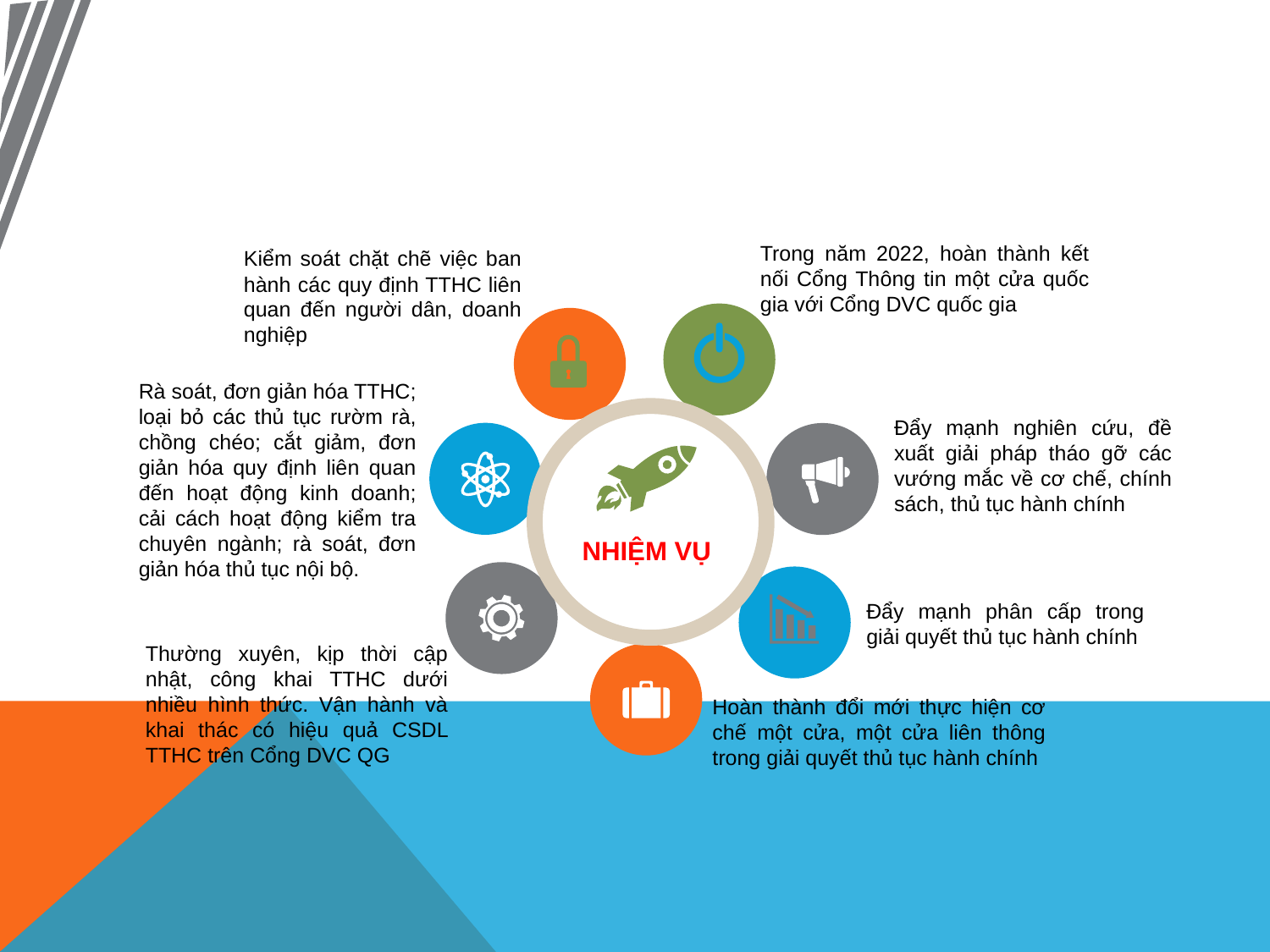

Trong năm 2022, hoàn thành kết nối Cổng Thông tin một cửa quốc gia với Cổng DVC quốc gia
Kiểm soát chặt chẽ việc ban hành các quy định TTHC liên quan đến người dân, doanh nghiệp

Rà soát, đơn giản hóa TTHC; loại bỏ các thủ tục rườm rà, chồng chéo; cắt giảm, đơn giản hóa quy định liên quan đến hoạt động kinh doanh; cải cách hoạt động kiểm tra chuyên ngành; rà soát, đơn giản hóa thủ tục nội bộ.

Đẩy mạnh nghiên cứu, đề xuất giải pháp tháo gỡ các vướng mắc về cơ chế, chính sách, thủ tục hành chính

NHIỆM VỤ

Đẩy mạnh phân cấp trong giải quyết thủ tục hành chính

Thường xuyên, kịp thời cập nhật, công khai TTHC dưới nhiều hình thức. Vận hành và khai thác có hiệu quả CSDL TTHC trên Cổng DVC QG

Hoàn thành đổi mới thực hiện cơ chế một cửa, một cửa liên thông trong giải quyết thủ tục hành chính